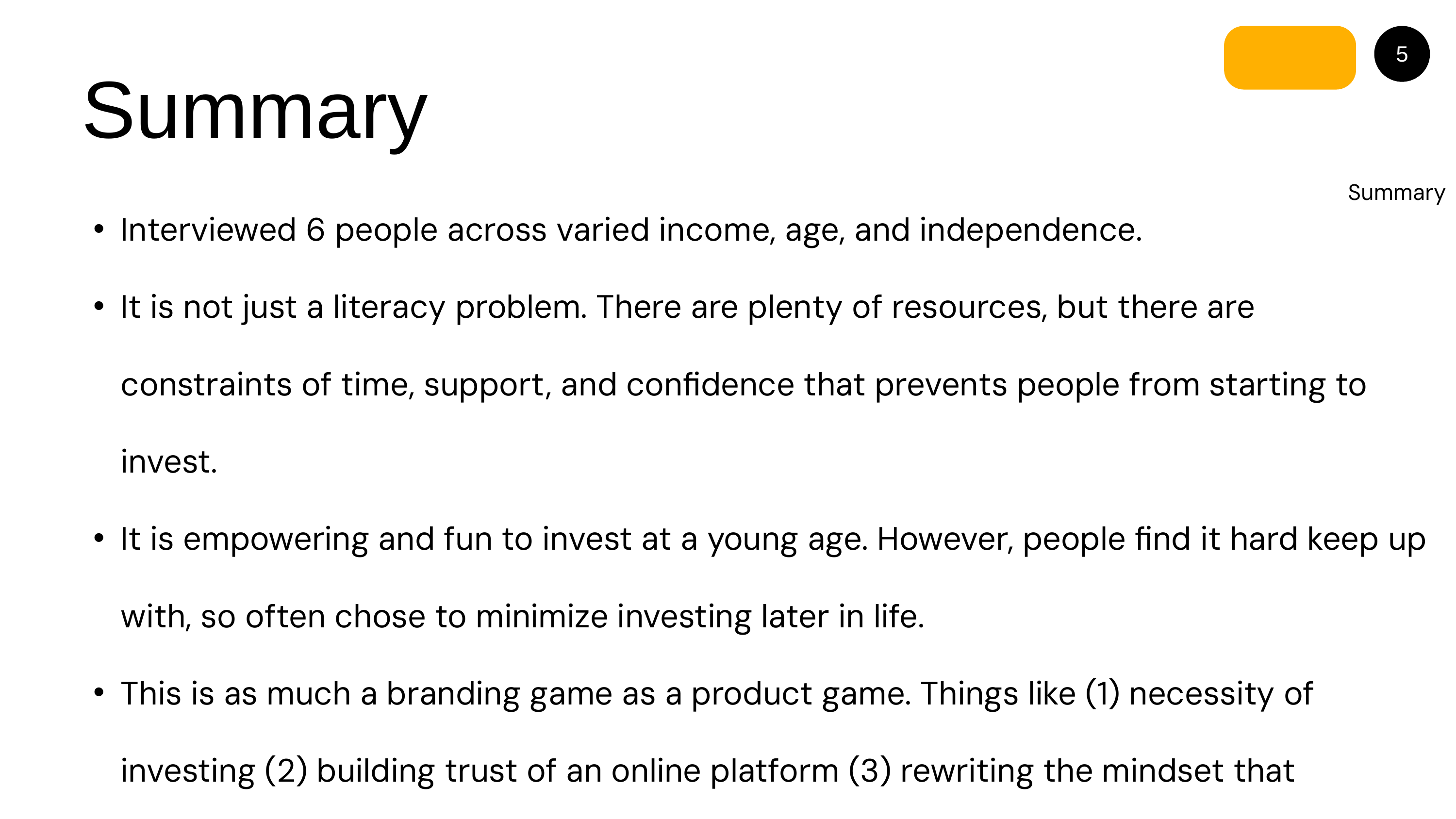

Summary

5
Summary
Interviewed 6 people across varied income, age, and independence.
It is not just a literacy problem. There are plenty of resources, but there are constraints of time, support, and confidence that prevents people from starting to invest.
It is empowering and fun to invest at a young age. However, people find it hard keep up with, so often chose to minimize investing later in life.
This is as much a branding game as a product game. Things like (1) necessity of investing (2) building trust of an online platform (3) rewriting the mindset that investing is hard to start must be overcome